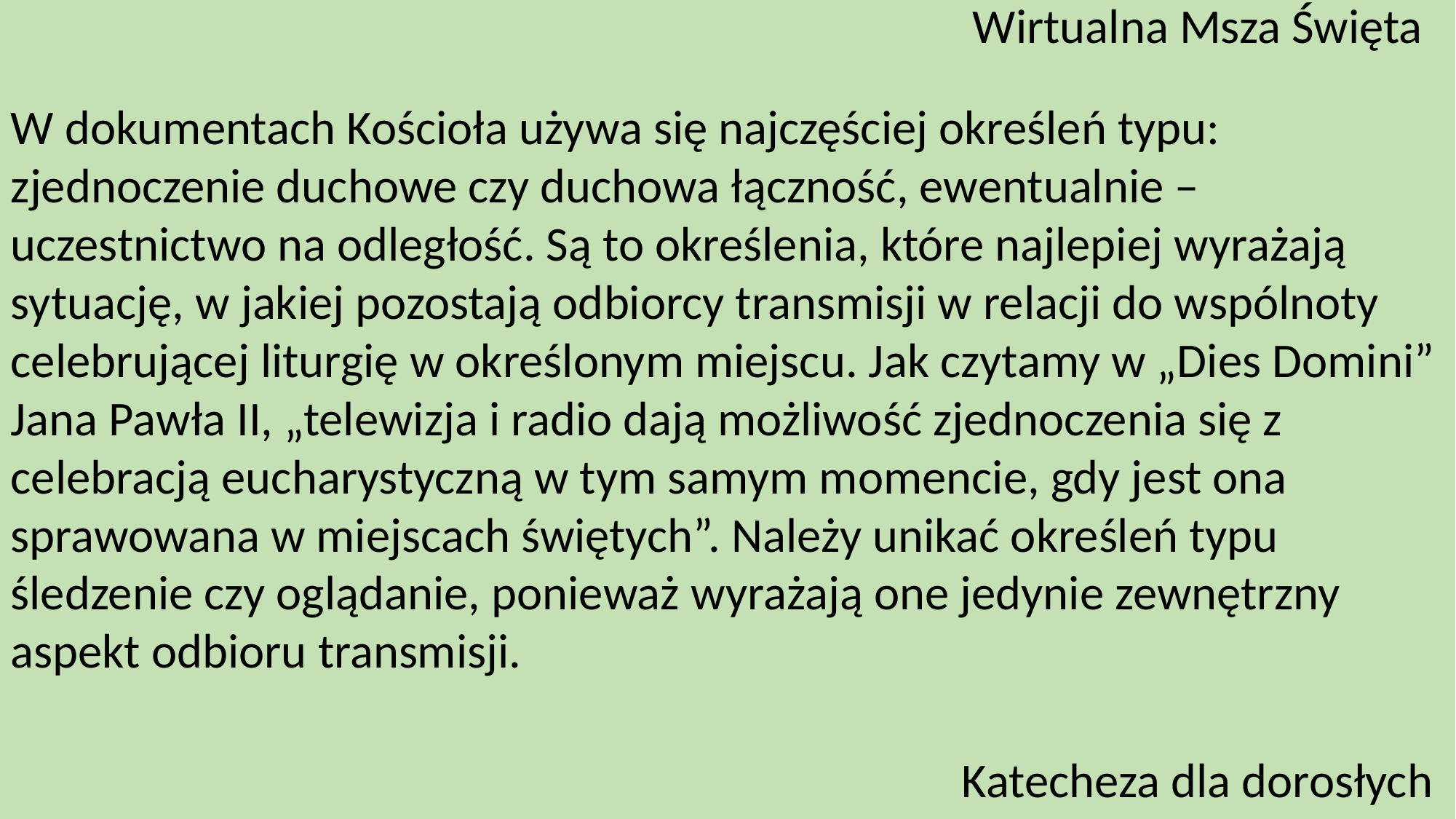

# Wirtualna Msza Święta
W dokumentach Kościoła używa się najczęściej określeń typu: zjednoczenie duchowe czy duchowa łączność, ewentualnie – uczestnictwo na odległość. Są to określenia, które najlepiej wyrażają sytuację, w jakiej pozostają odbiorcy transmisji w relacji do wspólnoty celebrującej liturgię w określonym miejscu. Jak czytamy w „Dies Domini” Jana Pawła II, „telewizja i radio dają możliwość zjednoczenia się z celebracją eucharystyczną w tym samym momencie, gdy jest ona sprawowana w miejscach świętych”. Należy unikać określeń typu śledzenie czy oglądanie, ponieważ wyrażają one jedynie zewnętrzny aspekt odbioru transmisji.
Katecheza dla dorosłych